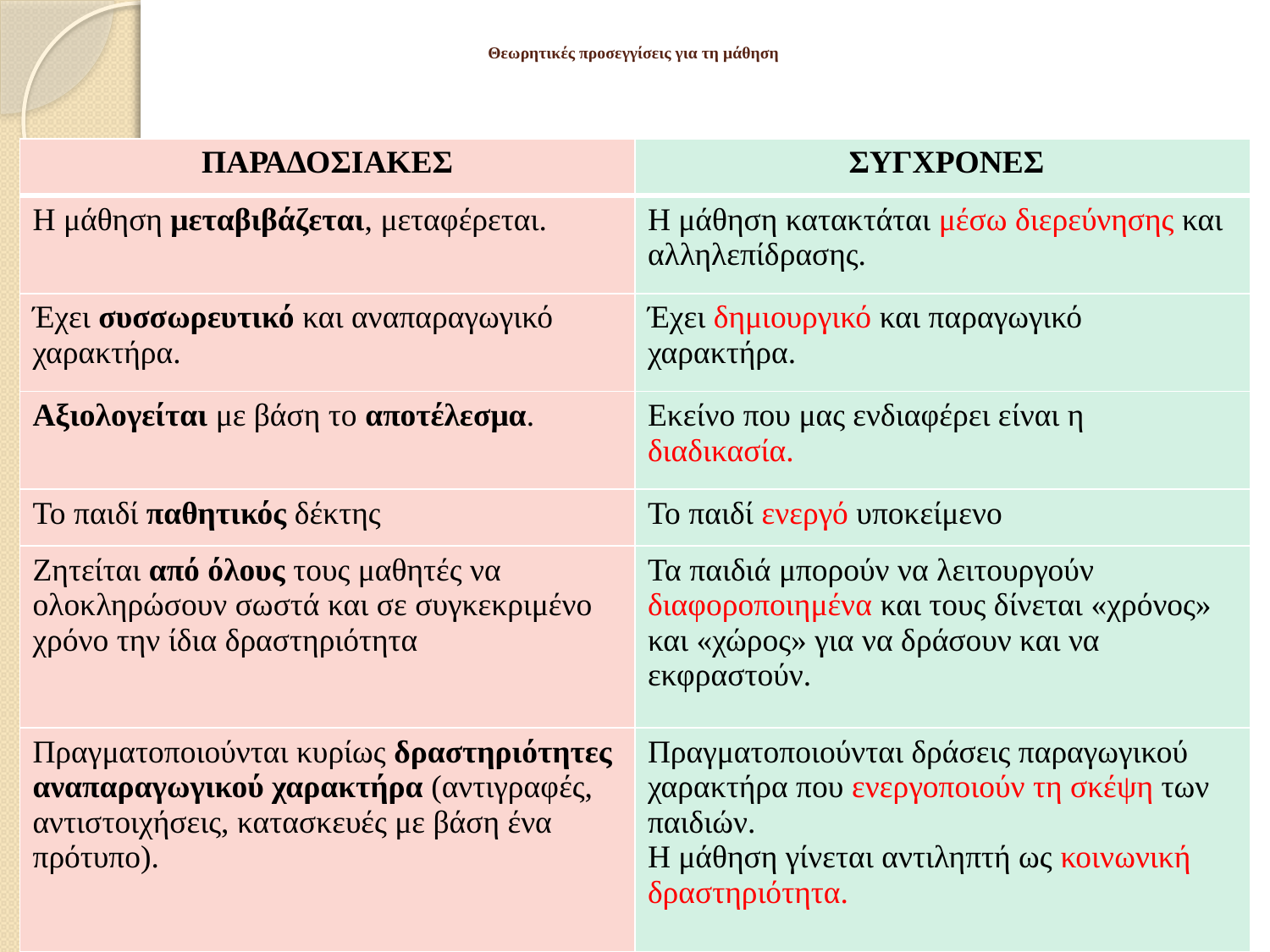

# Θεωρητικές προσεγγίσεις για τη μάθηση
| ΠΑΡΑΔΟΣΙΑΚΕΣ | ΣΥΓΧΡΟΝΕΣ |
| --- | --- |
| Η μάθηση μεταβιβάζεται, μεταφέρεται. | Η μάθηση κατακτάται μέσω διερεύνησης και αλληλεπίδρασης. |
| Έχει συσσωρευτικό και αναπαραγωγικό χαρακτήρα. | Έχει δημιουργικό και παραγωγικό χαρακτήρα. |
| Αξιολογείται με βάση το αποτέλεσμα. | Εκείνο που μας ενδιαφέρει είναι η διαδικασία. |
| Το παιδί παθητικός δέκτης | Το παιδί ενεργό υποκείμενο |
| Ζητείται από όλους τους μαθητές να ολοκληρώσουν σωστά και σε συγκεκριμένο χρόνο την ίδια δραστηριότητα | Τα παιδιά μπορούν να λειτουργούν διαφοροποιημένα και τους δίνεται «χρόνος» και «χώρος» για να δράσουν και να εκφραστούν. |
| Πραγματοποιούνται κυρίως δραστηριότητες αναπαραγωγικού χαρακτήρα (αντιγραφές, αντιστοιχήσεις, κατασκευές με βάση ένα πρότυπο). | Πραγματοποιούνται δράσεις παραγωγικού χαρακτήρα που ενεργοποιούν τη σκέψη των παιδιών. Η μάθηση γίνεται αντιληπτή ως κοινωνική δραστηριότητα. |